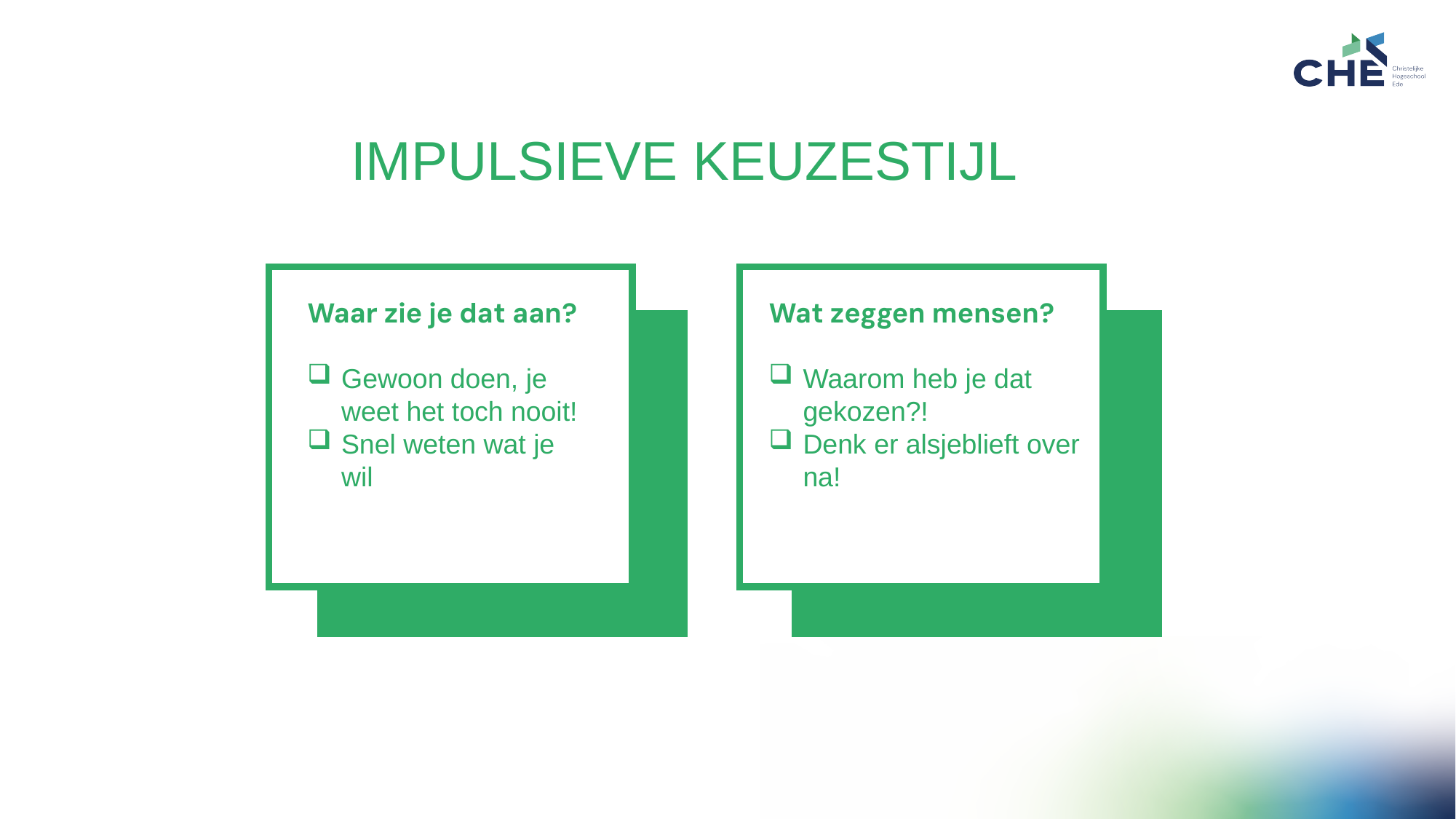

IMPULSIEVE KEUZESTIJL

Waar zie je dat aan?

Gewoon doen, je weet het toch nooit!
Snel weten wat je wil

Wat zeggen mensen?

Waarom heb je dat gekozen?!
Denk er alsjeblieft over na!